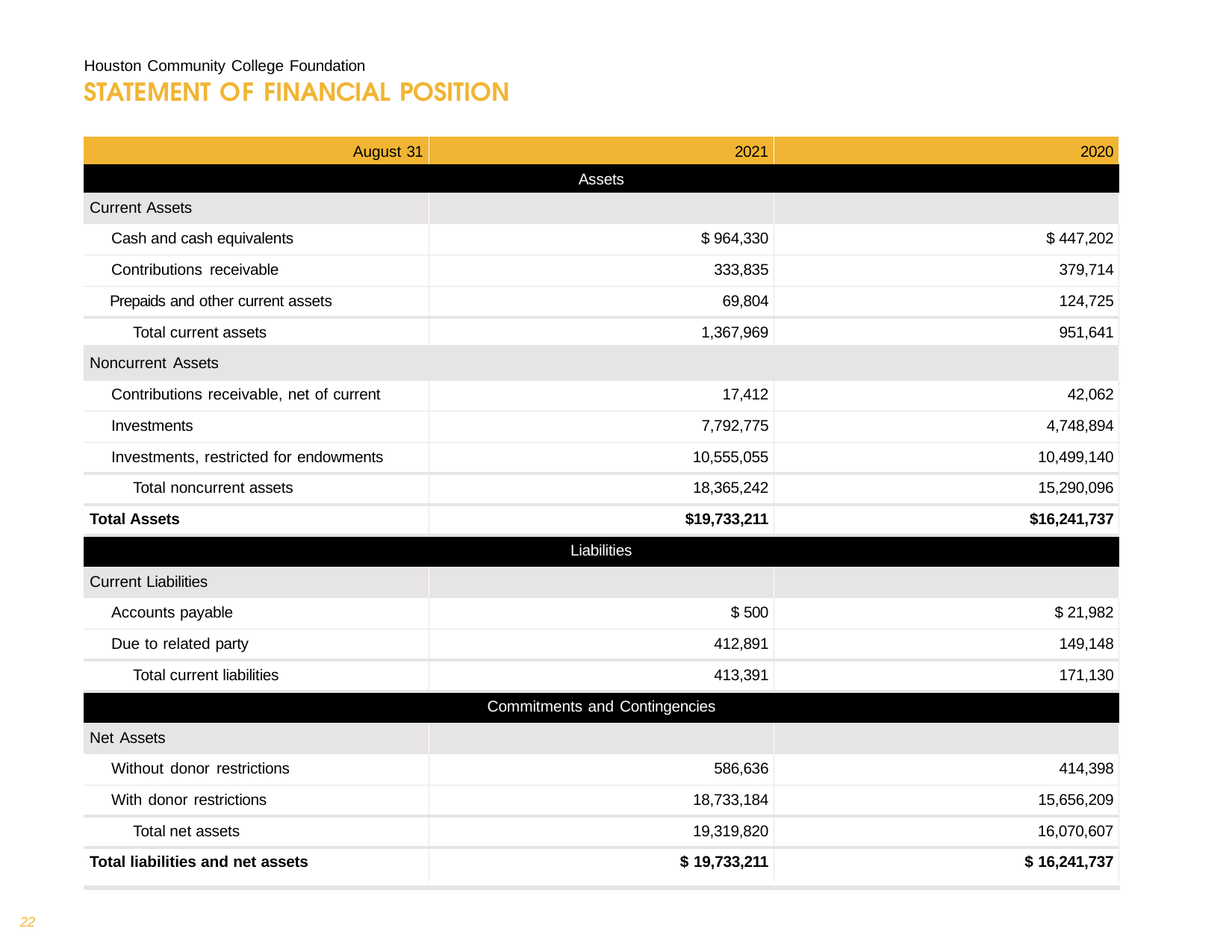

Houston Community College Foundation
STATEMENT OF FINANCIAL POSITION
| August 31 | 2021 | 2020 |
| --- | --- | --- |
| Assets |  |  |
| Current Assets |  |  |
| Cash and cash equivalents | $ 964,330 | $ 447,202 |
| Contributions receivable | 333,835 | 379,714 |
| Prepaids and other current assets | 69,804 | 124,725 |
| Total current assets | 1,367,969 | 951,641 |
| Noncurrent Assets |  |  |
| Contributions receivable, net of current | 17,412 | 42,062 |
| Investments | 7,792,775 | 4,748,894 |
| Investments, restricted for endowments | 10,555,055 | 10,499,140 |
| Total noncurrent assets | 18,365,242 | 15,290,096 |
| Total Assets | $19,733,211 | $16,241,737 |
| Liabilities |  |  |
| Current Liabilities |  |  |
| Accounts payable | $ 500 | $ 21,982 |
| Due to related party | 412,891 | 149,148 |
| Total current liabilities | 413,391 | 171,130 |
| Commitments and Contingencies |  |  |
| Net Assets |  |  |
| Without donor restrictions | 586,636 | 414,398 |
| With donor restrictions | 18,733,184 | 15,656,209 |
| Total net assets | 19,319,820 | 16,070,607 |
| Total liabilities and net assets | $ 19,733,211 | $ 16,241,737 |

22